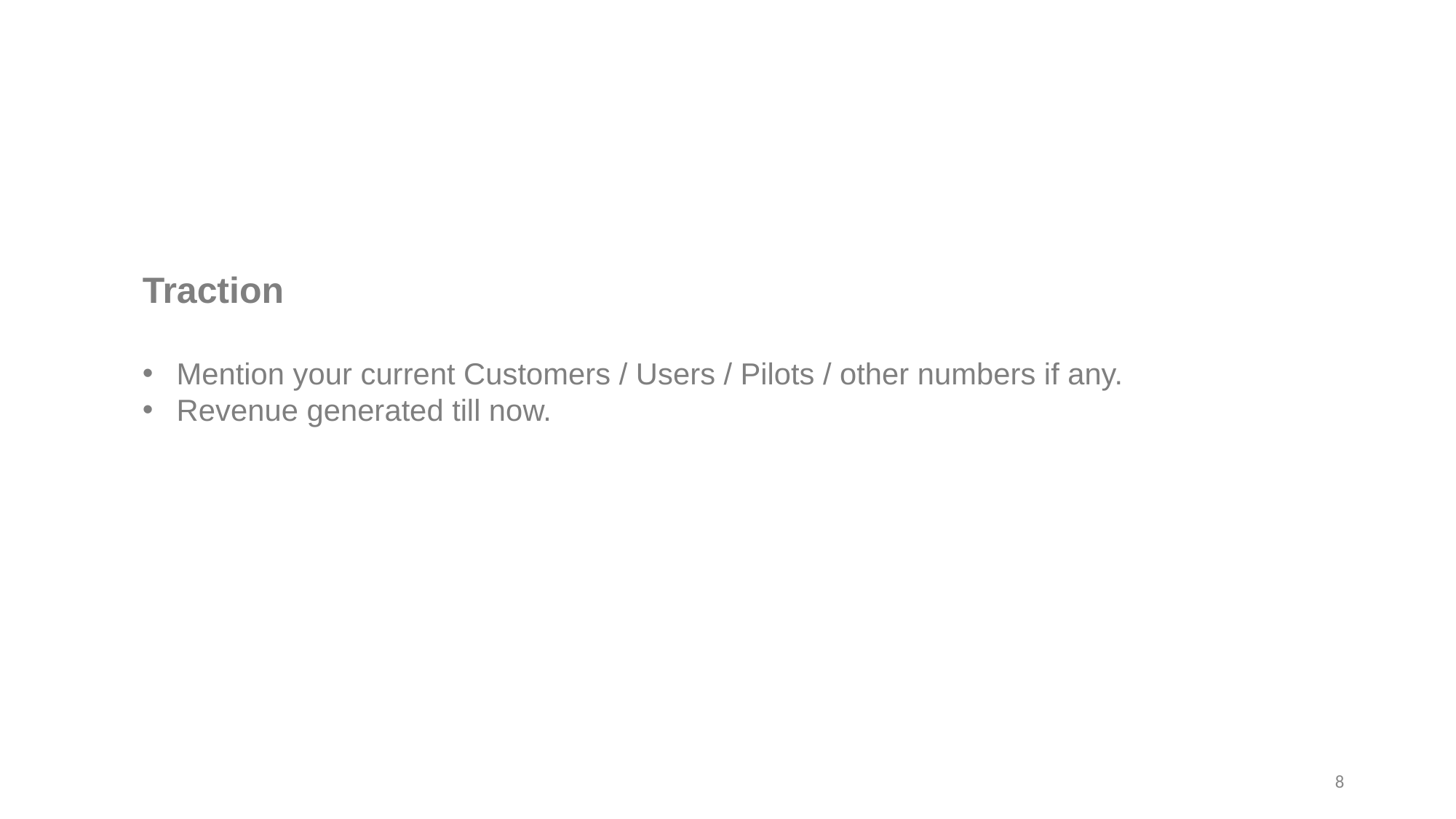

Traction

Mention your current Customers / Users / Pilots / other numbers if any.
Revenue generated till now.

8